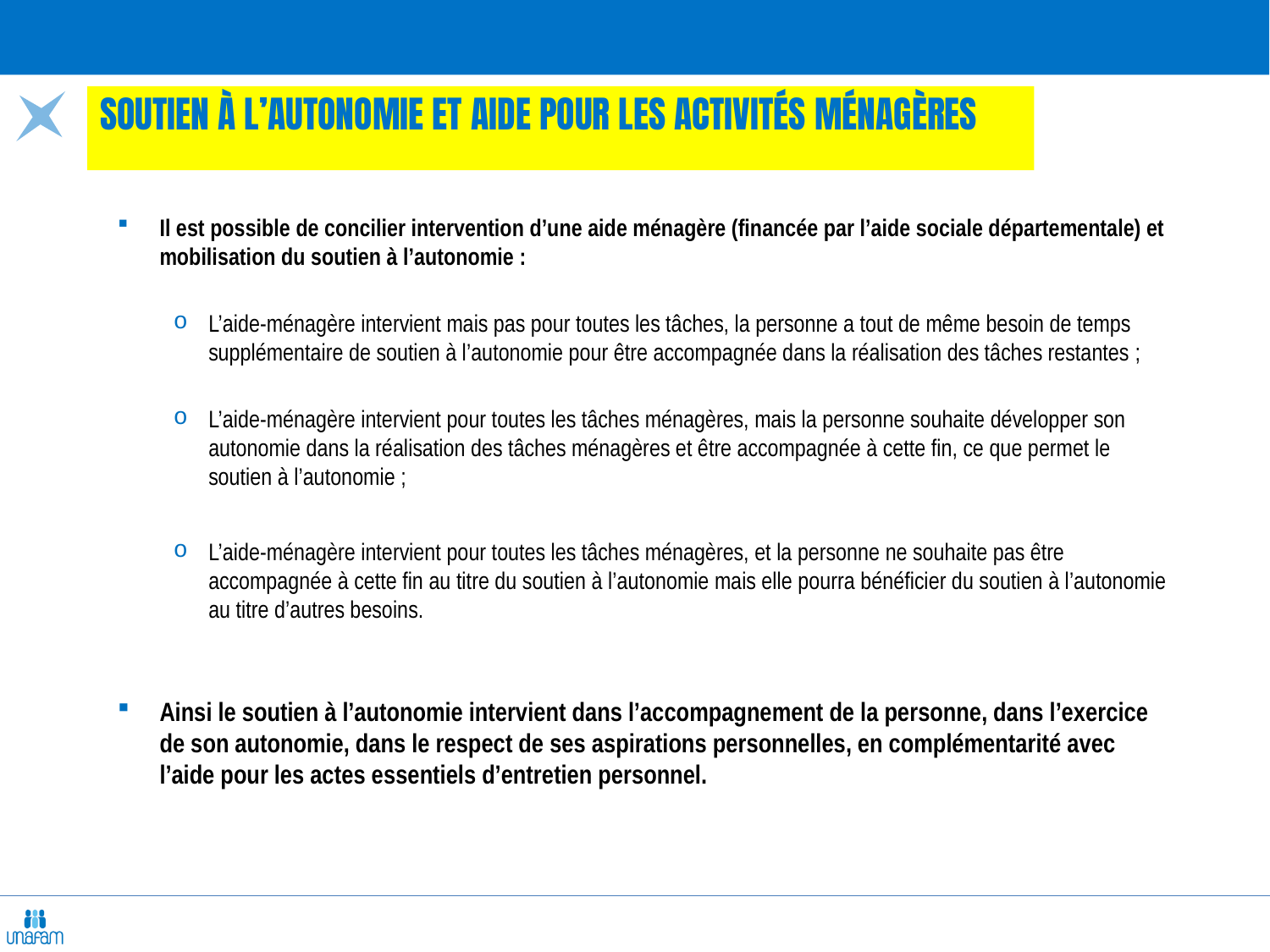

# Soutien à l’autonomie et aide pour les activités ménagères
Il est possible de concilier intervention d’une aide ménagère (financée par l’aide sociale départementale) et mobilisation du soutien à l’autonomie :

L’aide-ménagère intervient mais pas pour toutes les tâches, la personne a tout de même besoin de temps supplémentaire de soutien à l’autonomie pour être accompagnée dans la réalisation des tâches restantes ;

L’aide-ménagère intervient pour toutes les tâches ménagères, mais la personne souhaite développer son autonomie dans la réalisation des tâches ménagères et être accompagnée à cette fin, ce que permet le soutien à l’autonomie ;

L’aide-ménagère intervient pour toutes les tâches ménagères, et la personne ne souhaite pas être accompagnée à cette fin au titre du soutien à l’autonomie mais elle pourra bénéficier du soutien à l’autonomie au titre d’autres besoins.

Ainsi le soutien à l’autonomie intervient dans l’accompagnement de la personne, dans l’exercice de son autonomie, dans le respect de ses aspirations personnelles, en complémentarité avec l’aide pour les actes essentiels d’entretien personnel.